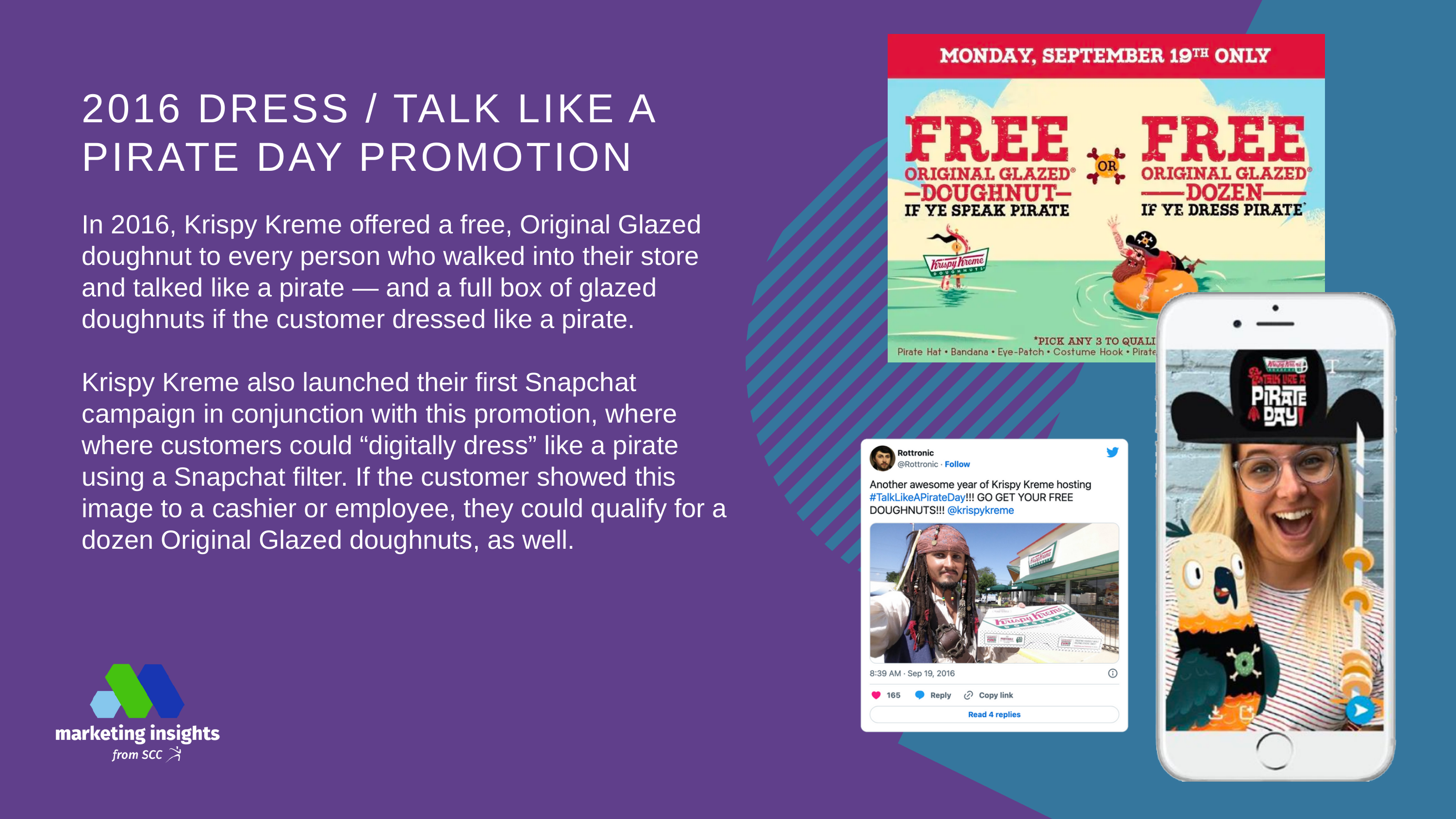

2016 DRESS / TALK LIKE A PIRATE DAY PROMOTION

In 2016, Krispy Kreme offered a free, Original Glazed doughnut to every person who walked into their store and talked like a pirate — and a full box of glazed doughnuts if the customer dressed like a pirate.

Krispy Kreme also launched their first Snapchat campaign in conjunction with this promotion, where where customers could “digitally dress” like a pirate using a Snapchat filter. If the customer showed this image to a cashier or employee, they could qualify for a dozen Original Glazed doughnuts, as well.